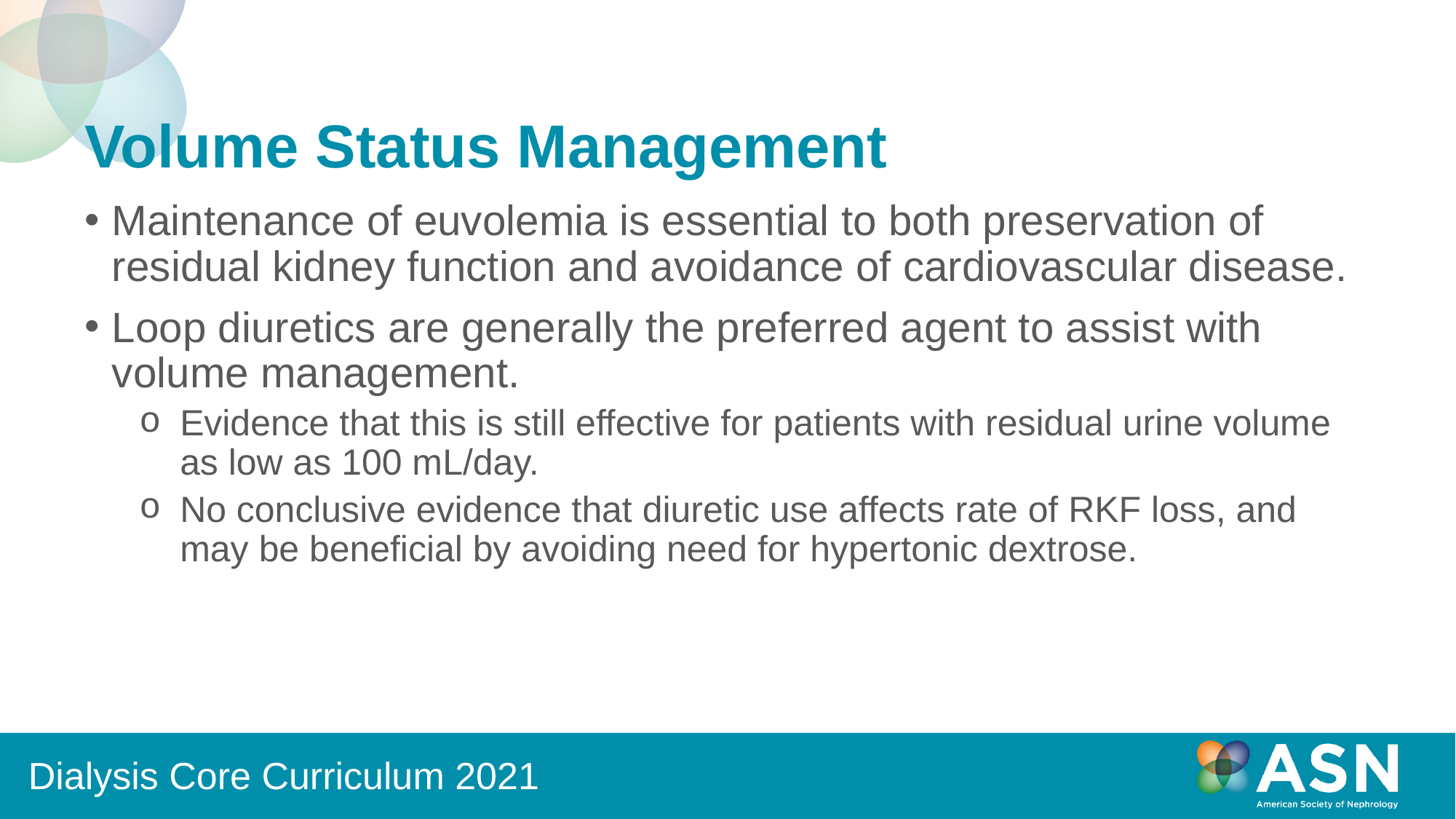

# Volume Status Management
Maintenance of euvolemia is essential to both preservation of residual kidney function and avoidance of cardiovascular disease.
Loop diuretics are generally the preferred agent to assist with volume management.
Evidence that this is still effective for patients with residual urine volume as low as 100 mL/day.
No conclusive evidence that diuretic use affects rate of RKF loss, and may be beneficial by avoiding need for hypertonic dextrose.
Dialysis Core Curriculum 2021